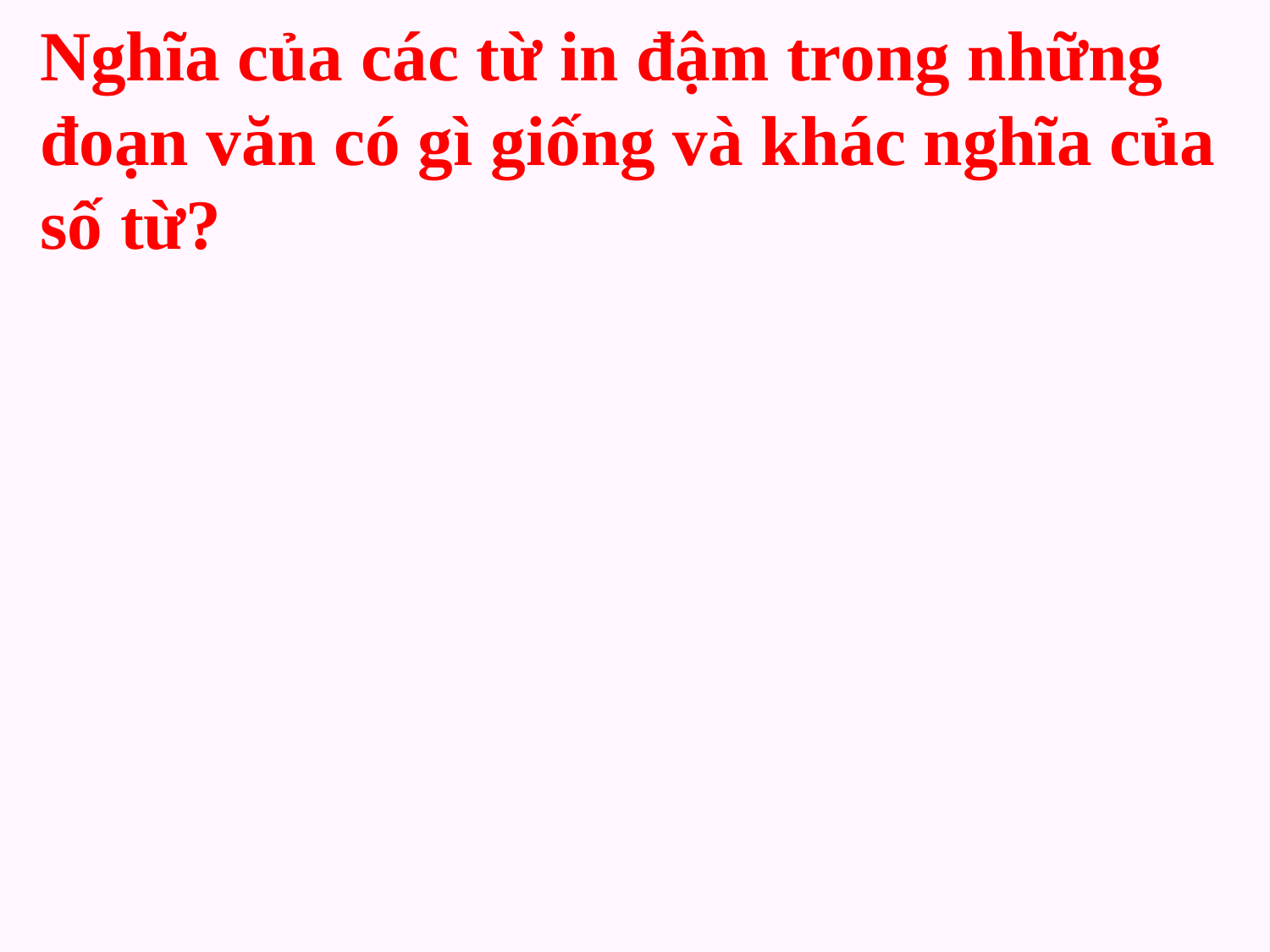

Nghĩa của các từ in đậm trong những đoạn văn có gì giống và khác nghĩa của số từ?